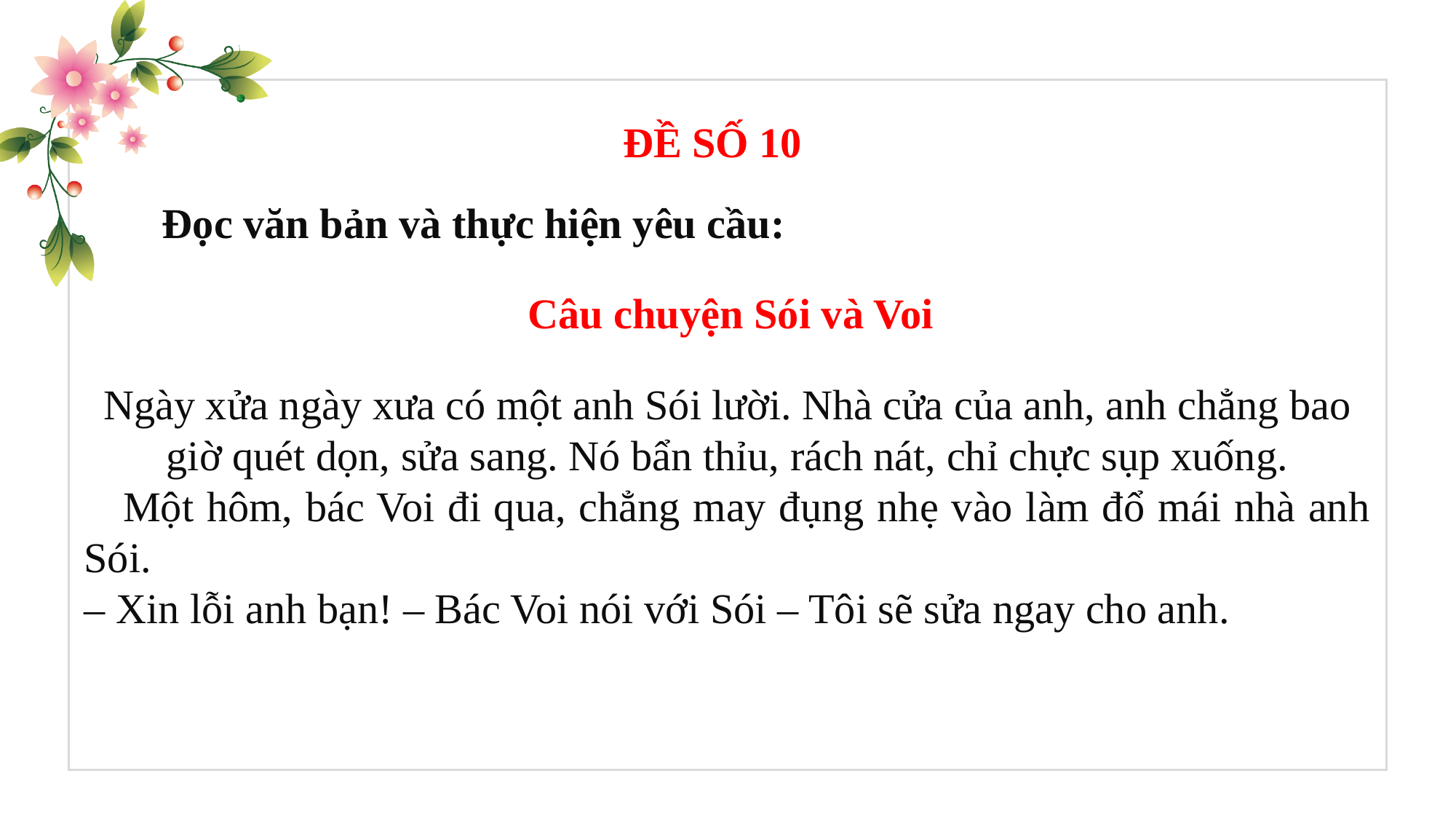

ĐỀ SỐ 10
Đọc văn bản và thực hiện yêu cầu:
Câu chuyện Sói và Voi
Ngày xửa ngày xưa có một anh Sói lười. Nhà cửa của anh, anh chẳng bao giờ quét dọn, sửa sang. Nó bẩn thỉu, rách nát, chỉ chực sụp xuống.
   Một hôm, bác Voi đi qua, chẳng may đụng nhẹ vào làm đổ mái nhà anh Sói.
– Xin lỗi anh bạn! – Bác Voi nói với Sói – Tôi sẽ sửa ngay cho anh.